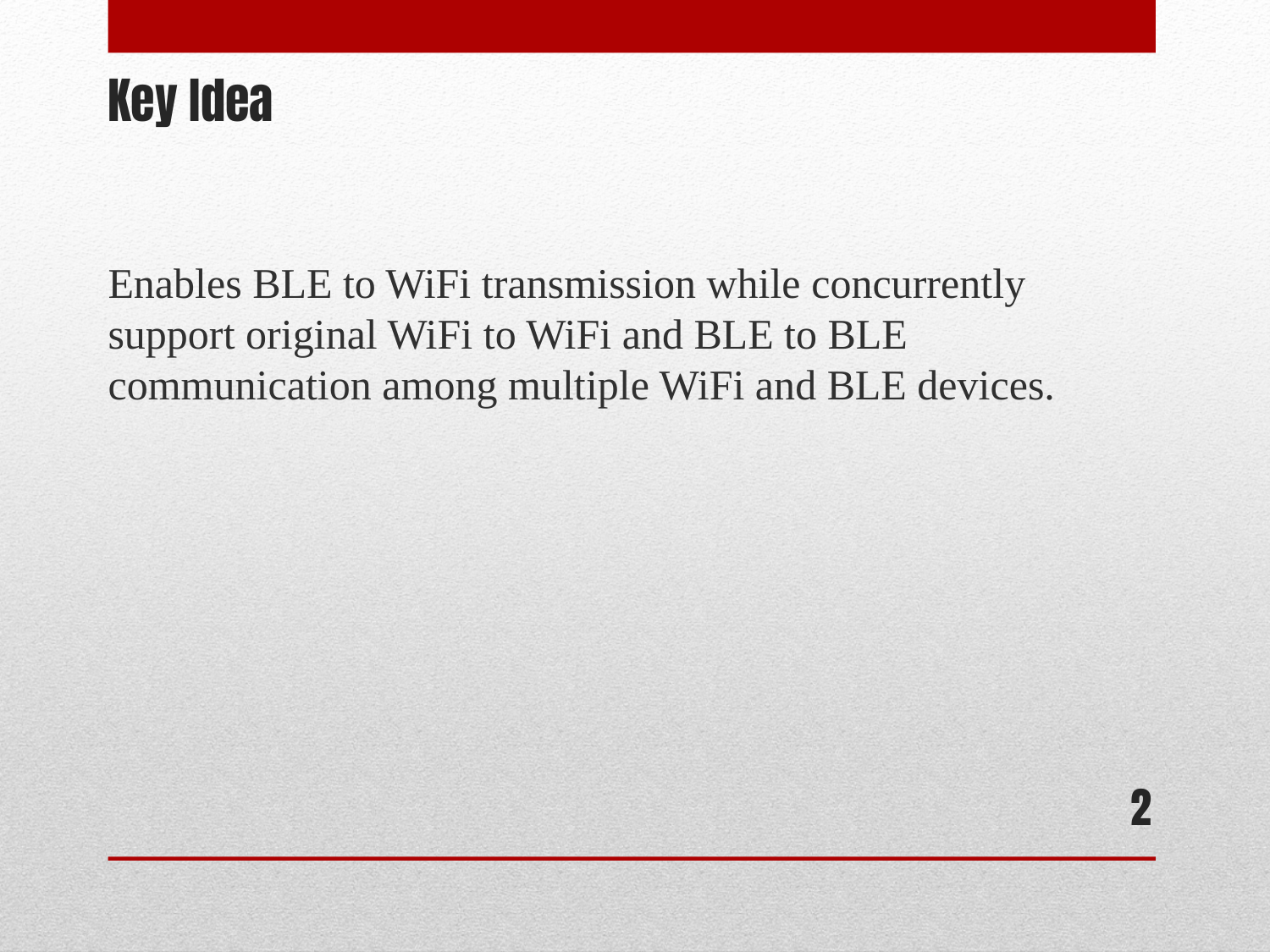

# Key Idea

Enables BLE to WiFi transmission while concurrently support original WiFi to WiFi and BLE to BLE communication among multiple WiFi and BLE devices.

2